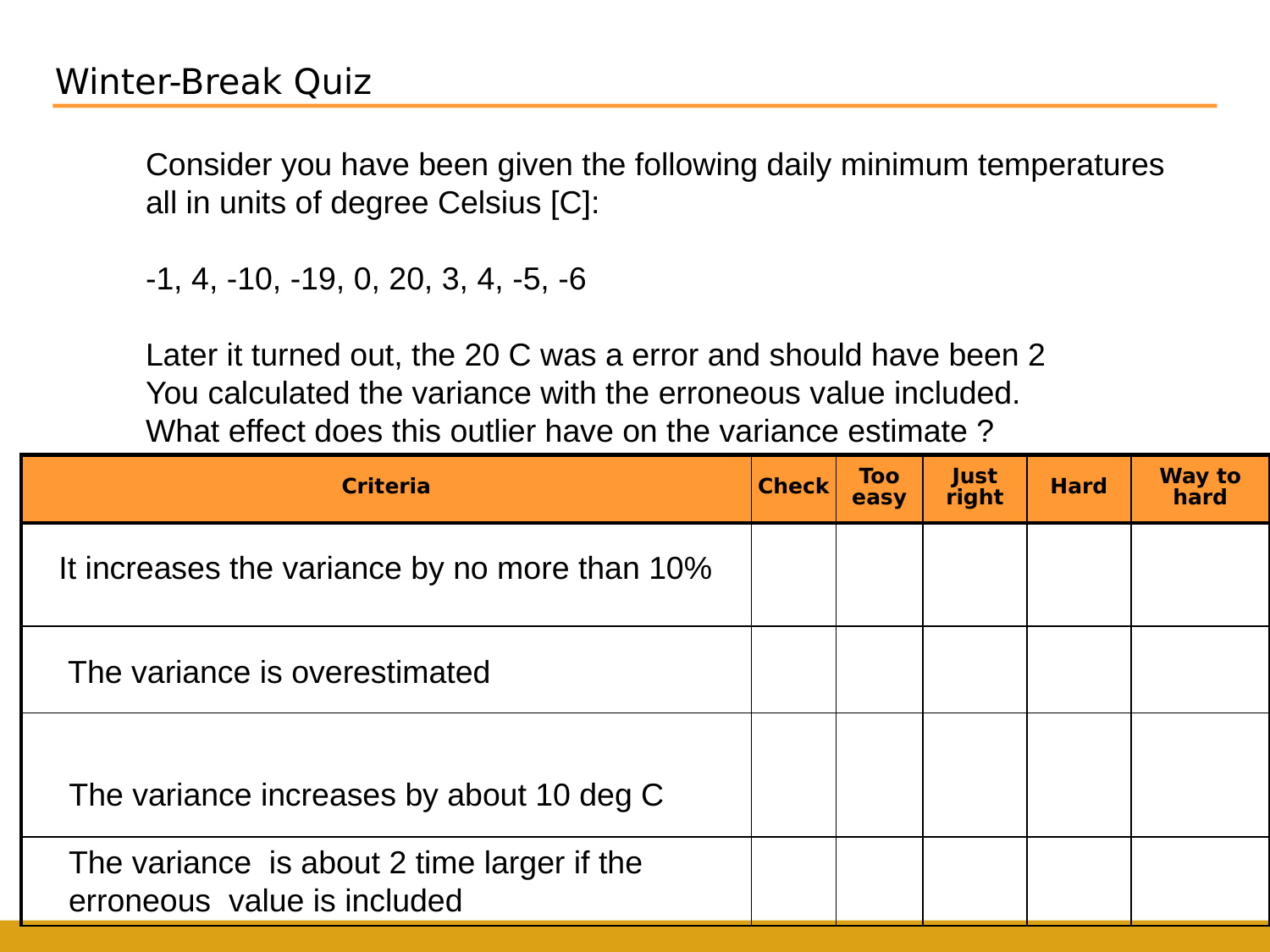

Winter-Break Quiz

Consider you have been given the following daily minimum temperatures
all in units of degree Celsius [C]:

-1, 4, -10, -19, 0, 20, 3, 4, -5, -6

Later it turned out, the 20 C was a error and should have been 2
You calculated the variance with the erroneous value included.
What effect does this outlier have on the variance estimate ?
| Criteria | Check | Too easy | Just right | Hard | Way to hard |
| --- | --- | --- | --- | --- | --- |
|  |  |  |  |  |  |
|  |  |  |  |  |  |
|  |  |  |  |  |  |
|  |  |  |  |  |  |
It increases the variance by no more than 10%
The variance is overestimated
The variance increases by about 10 deg C
The variance  is about 2 time larger if the
erroneous  value is included